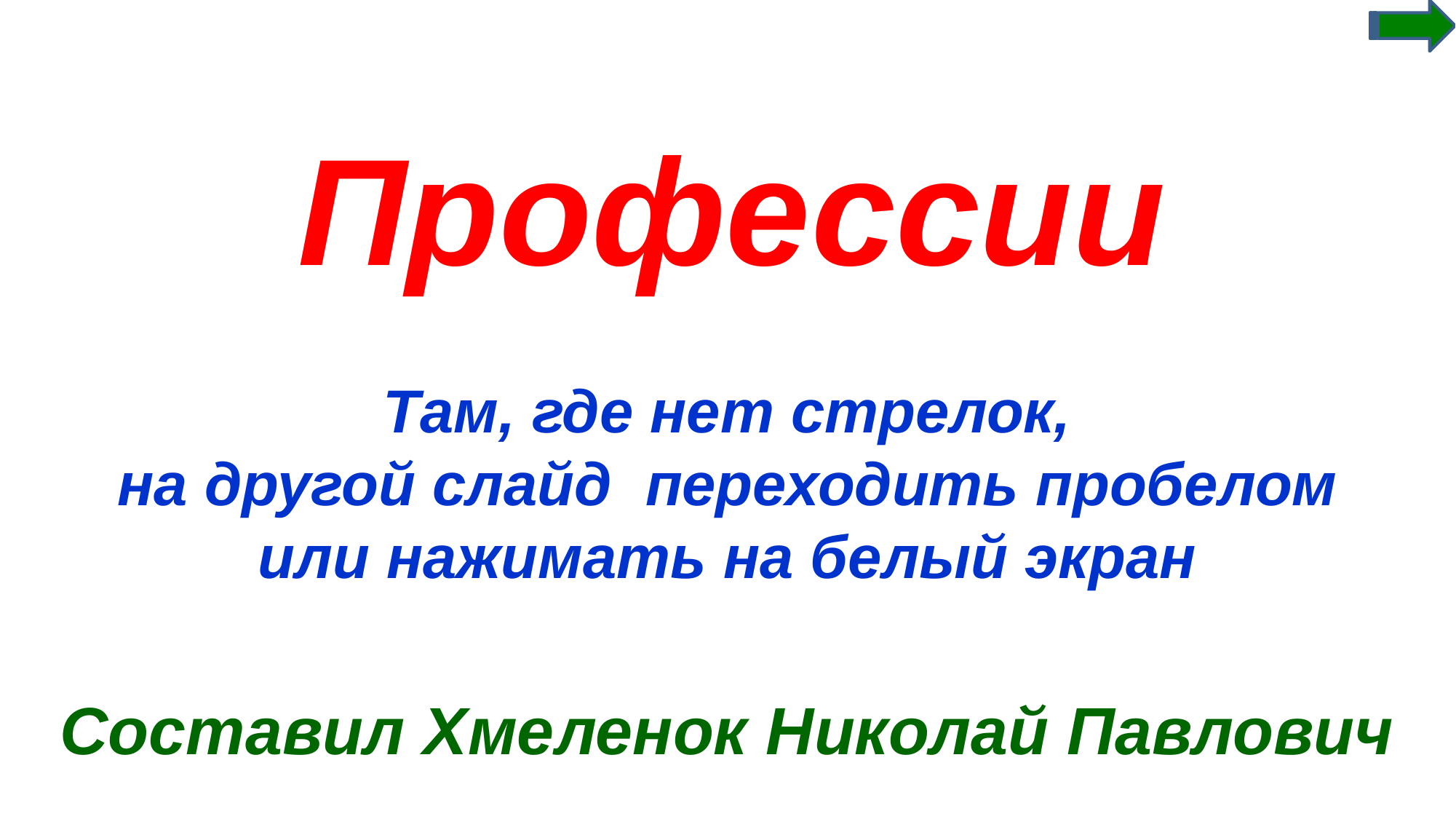

Профессии
Там, где нет стрелок,
на другой слайд  переходить пробелом
или нажимать на белый экран
Составил Хмеленок Николай Павлович